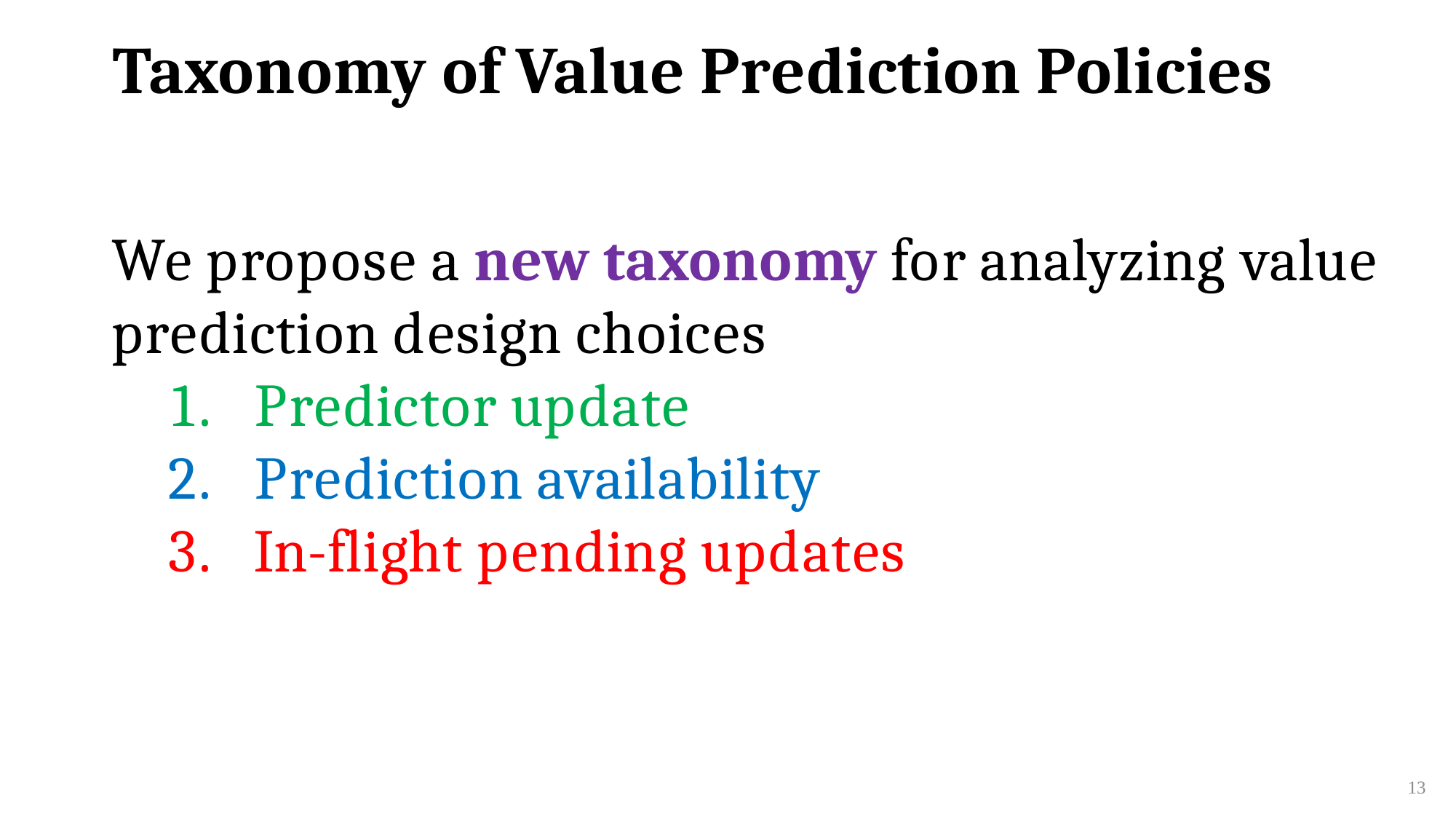

Taxonomy of Value Prediction Policies
We propose a new taxonomy for analyzing value prediction design choices
Predictor update
Prediction availability
In-flight pending updates

13